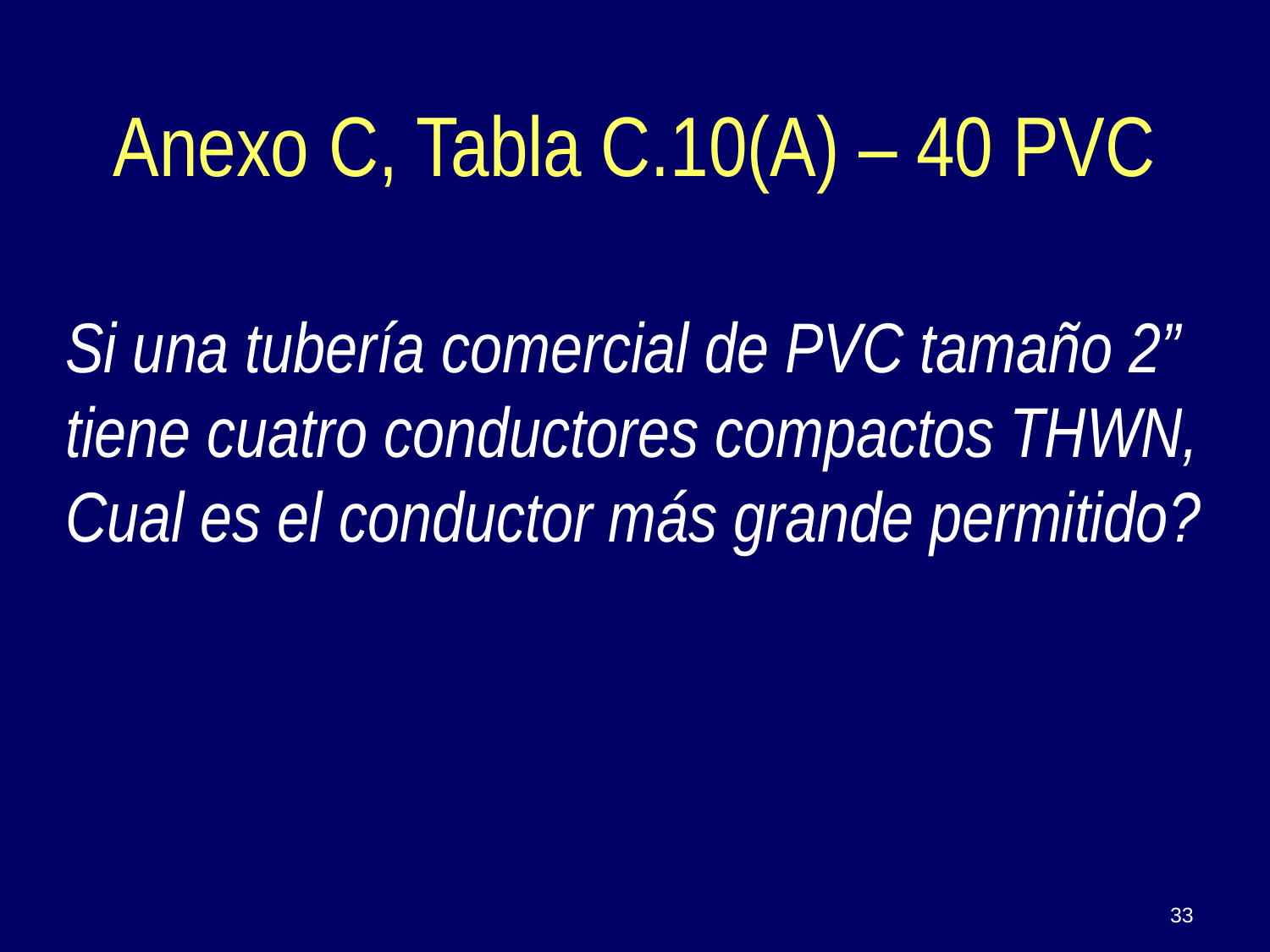

Si una tubería comercial de PVC tamaño 2” tiene cuatro conductores compactos THWN, Cual es el conductor más grande permitido?
Anexo C, Tabla C.10(A) – 40 PVC
33